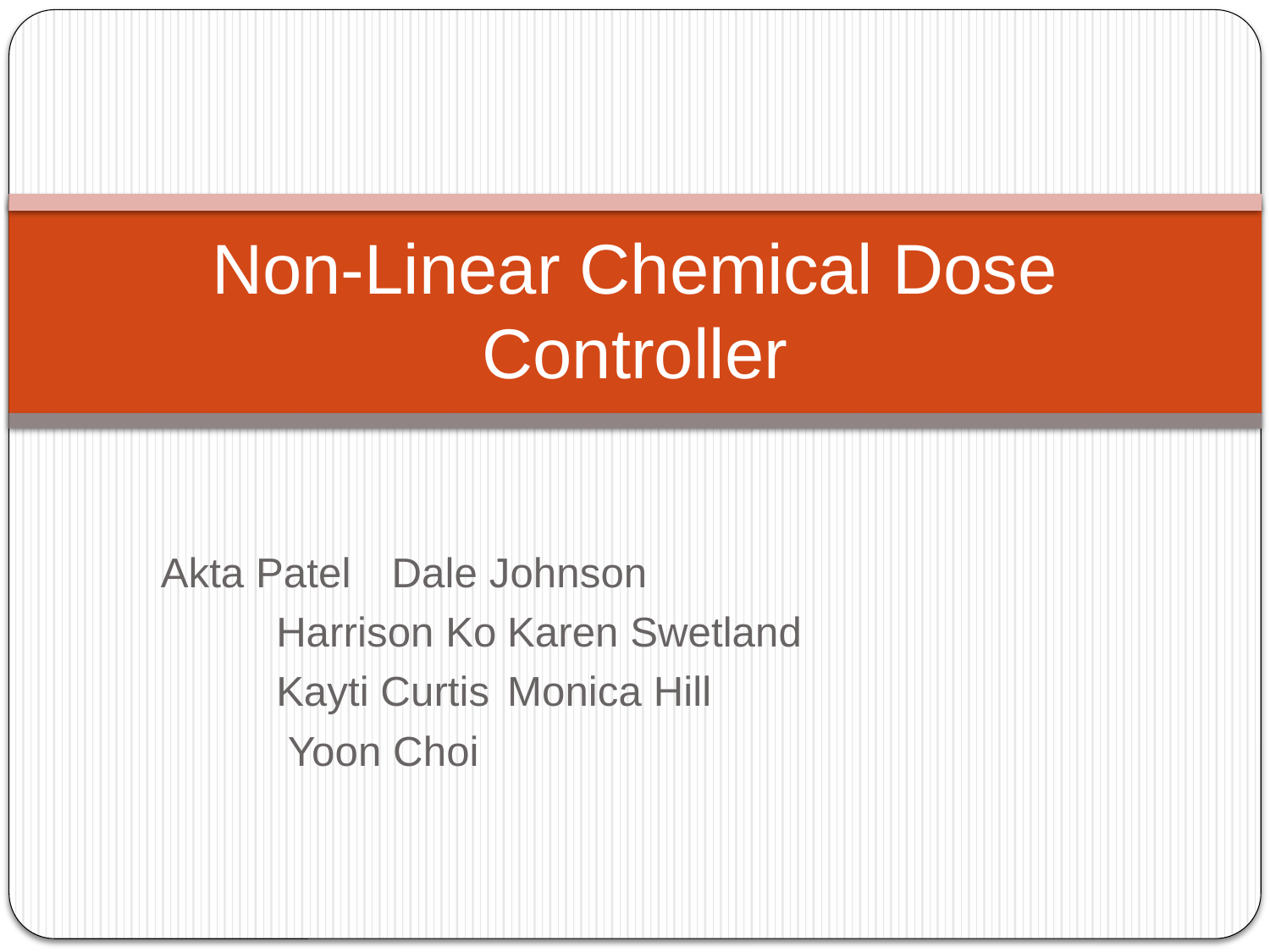

# Non-Linear Chemical Dose Controller
Akta Patel					Dale Johnson
	Harrison Ko			Karen Swetland
		Kayti Curtis	Monica Hill
			 Yoon Choi